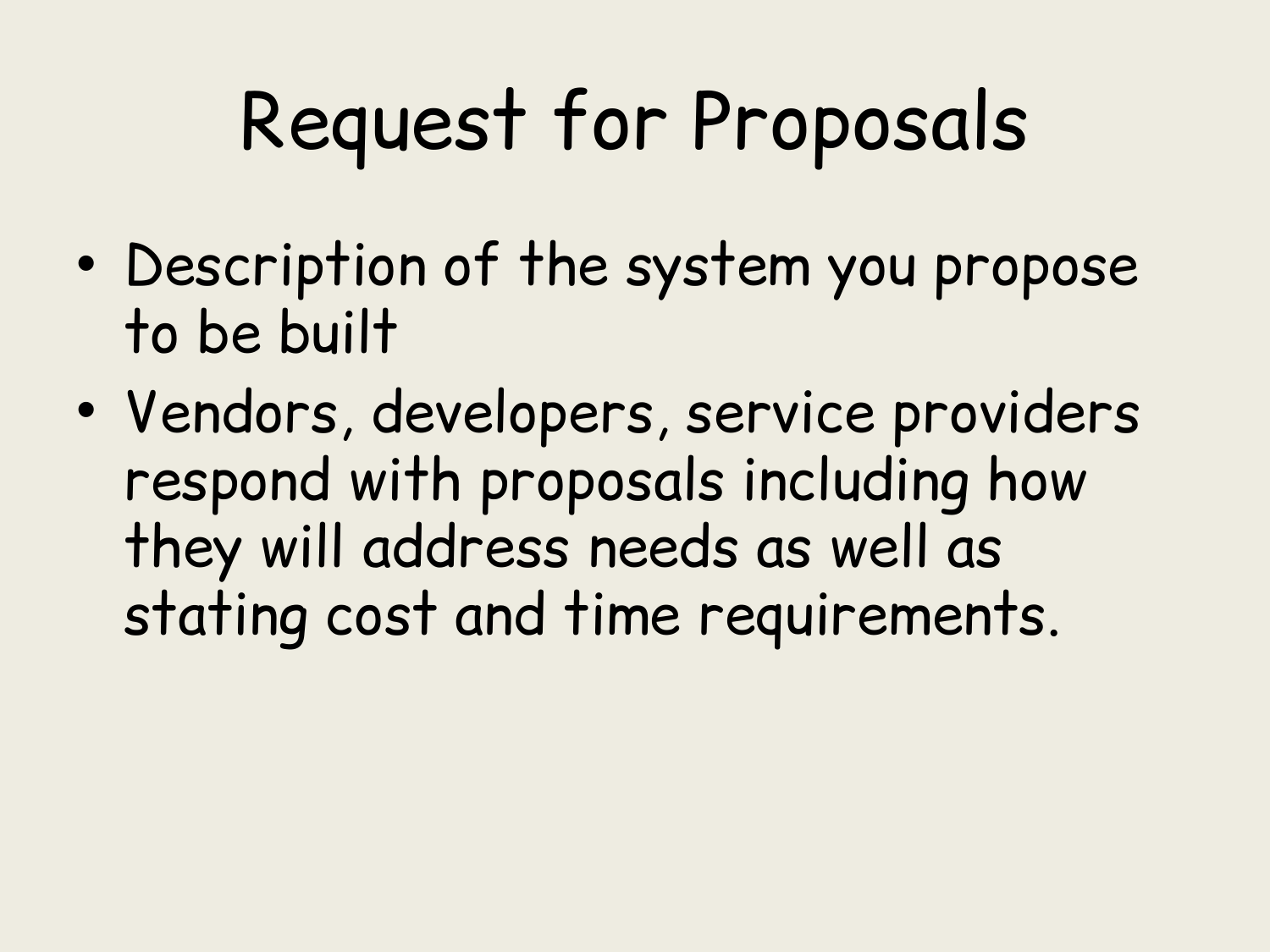

# Request for Proposals
Description of the system you propose to be built
Vendors, developers, service providers respond with proposals including how they will address needs as well as stating cost and time requirements.